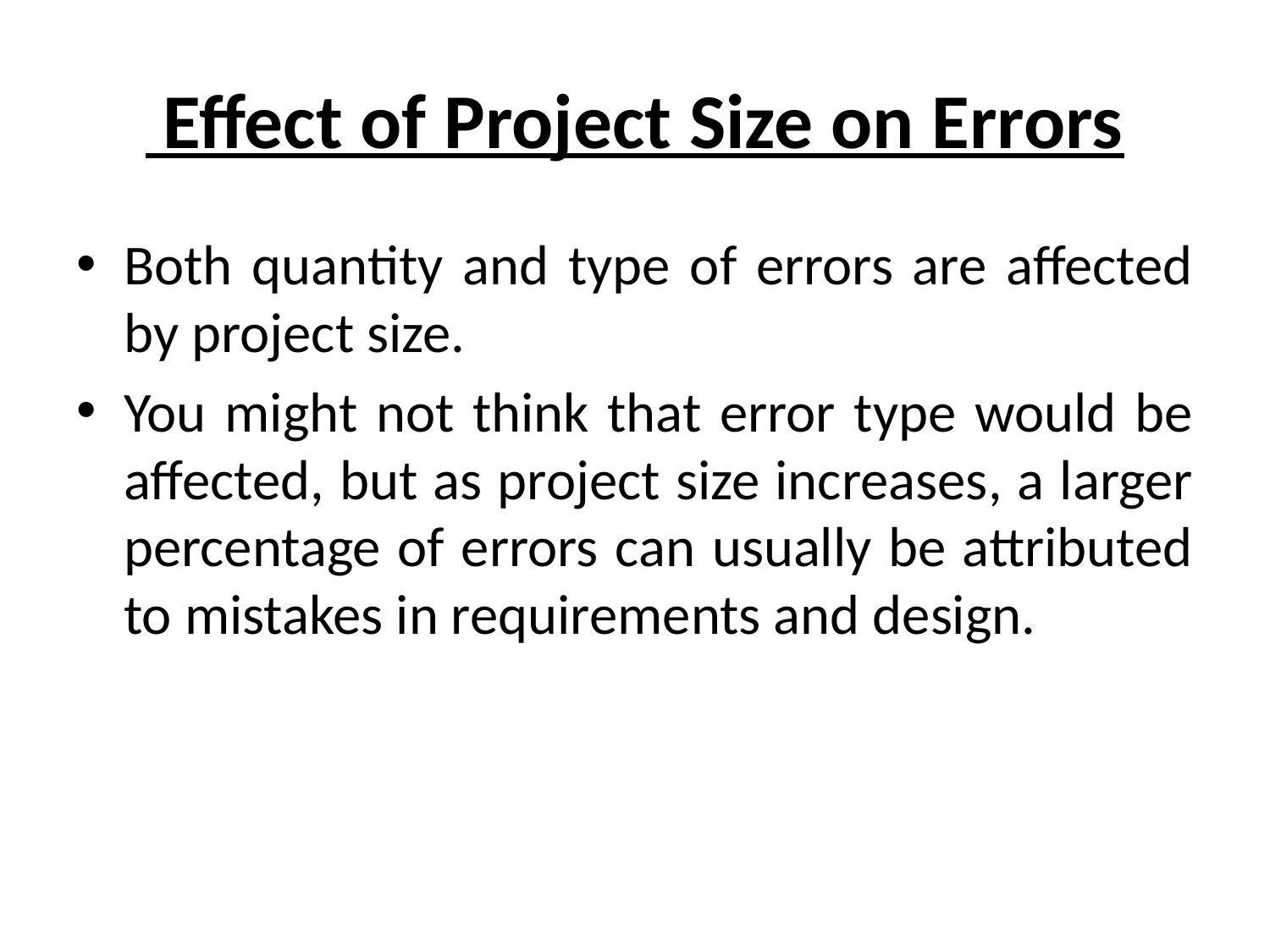

# Effect of Project Size on Errors
Both quantity and type of errors are affected by project size.
You might not think that error type would be affected, but as project size increases, a larger percentage of errors can usually be attributed to mistakes in requirements and design.